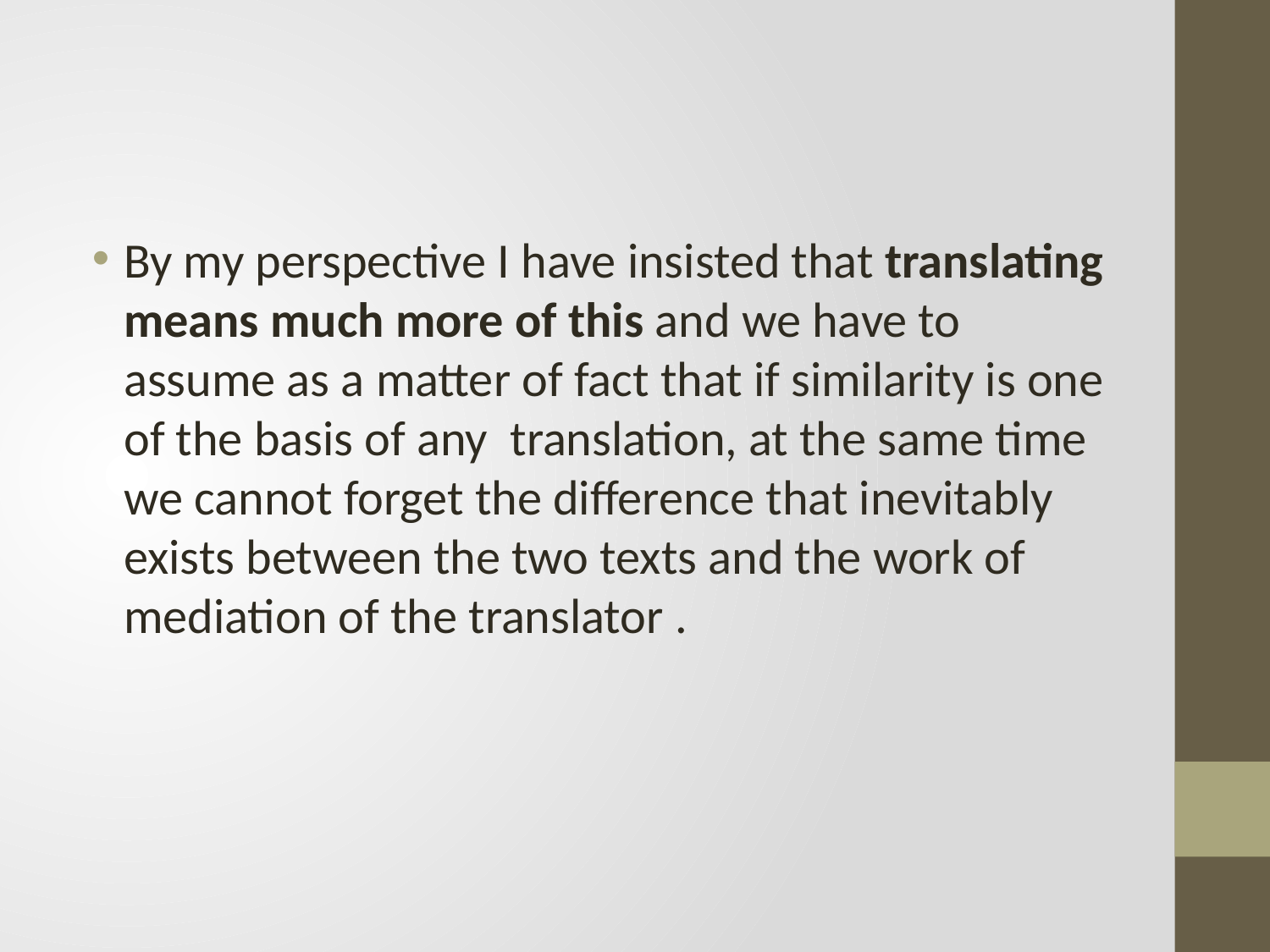

#
By my perspective I have insisted that translating means much more of this and we have to assume as a matter of fact that if similarity is one of the basis of any  translation, at the same time we cannot forget the difference that inevitably exists between the two texts and the work of mediation of the translator .